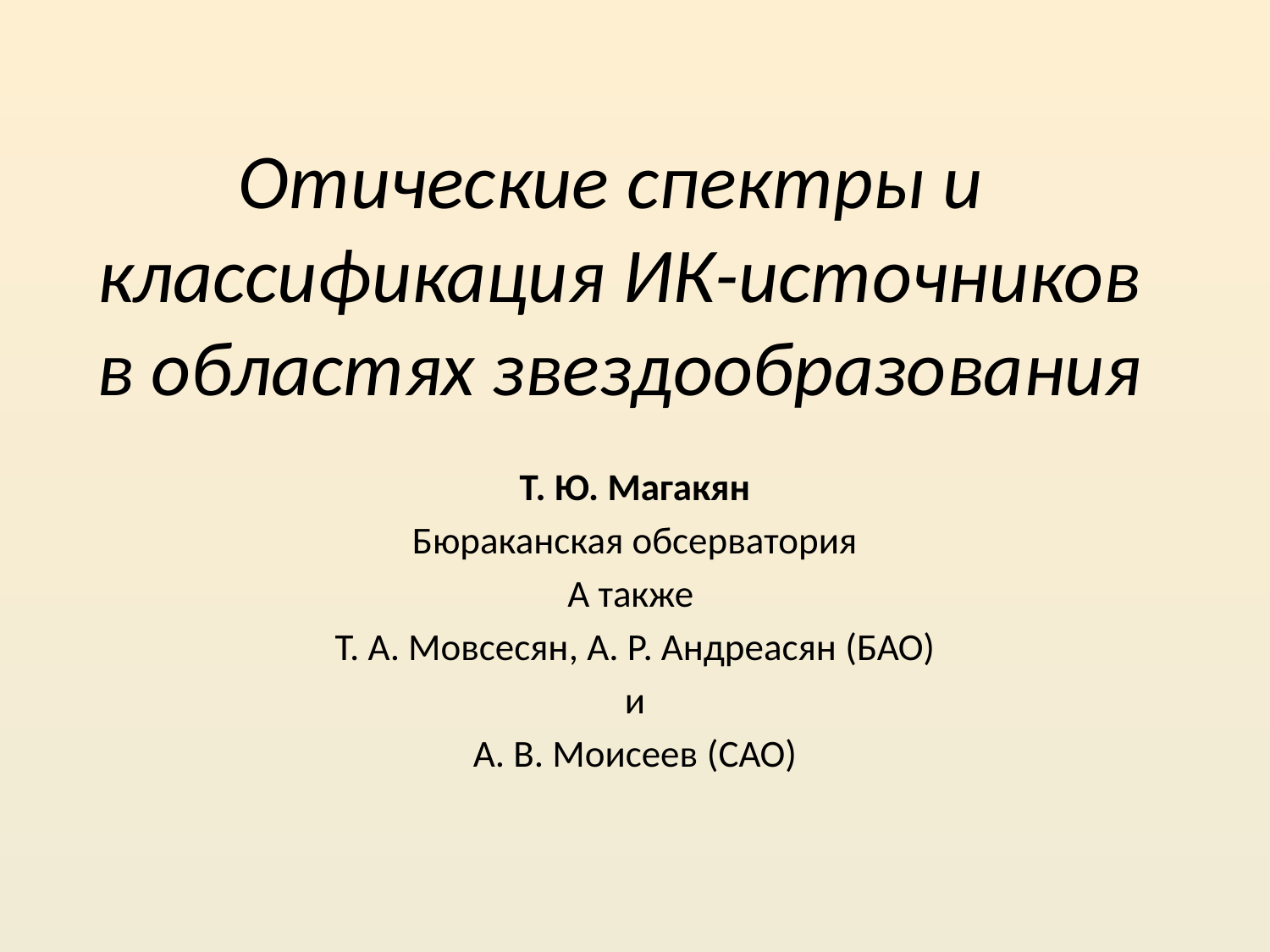

# Отические спектры и  классификация ИК-источников в областях звездообразования
Т. Ю. Магакян
Бюраканская обсерватория
А также
T. А. Мовсесян, А. Р. Андреасян (БАО)
и
A. В. Моисеев (САО)